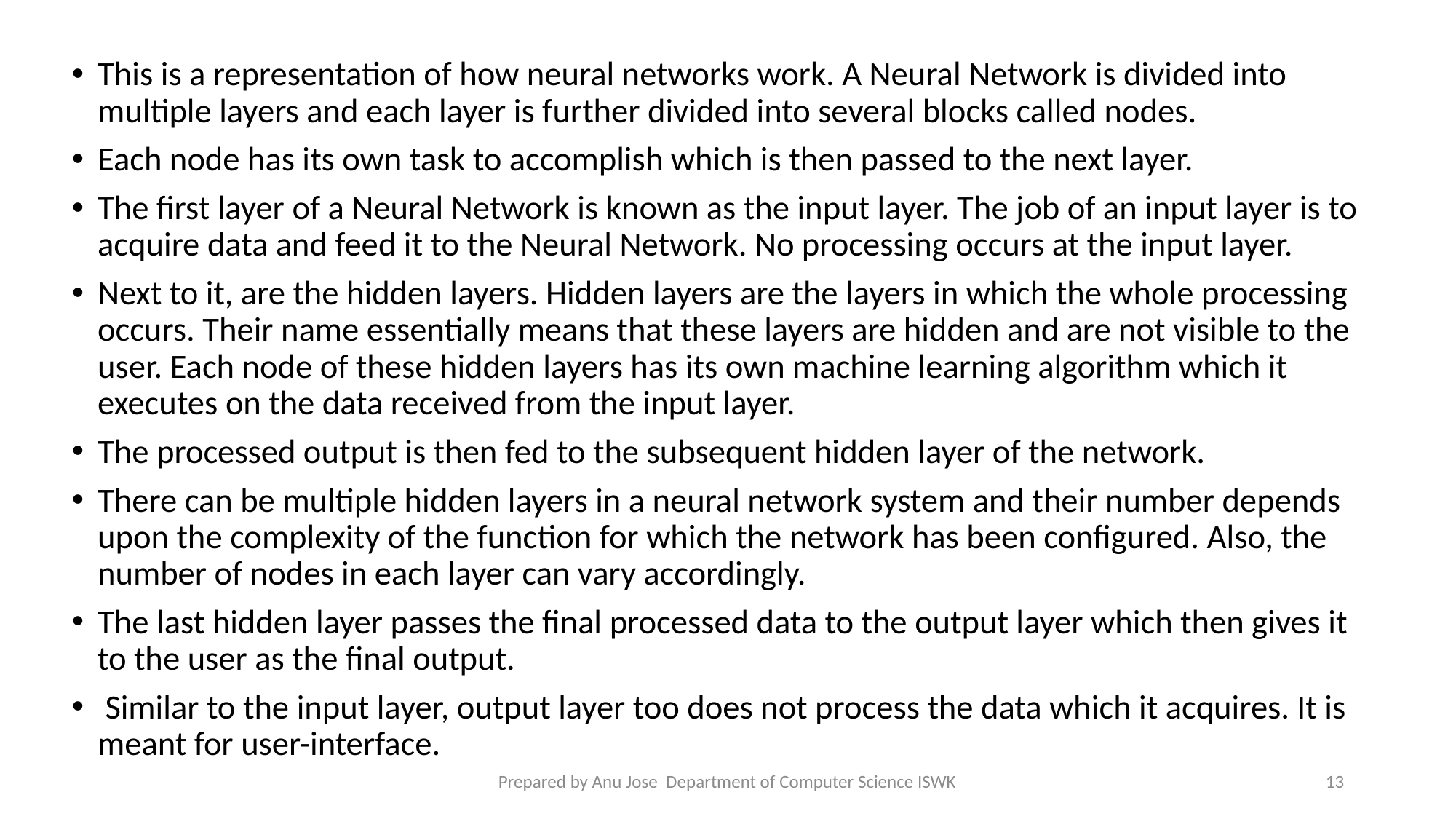

This is a representation of how neural networks work. A Neural Network is divided into multiple layers and each layer is further divided into several blocks called nodes.
Each node has its own task to accomplish which is then passed to the next layer.
The first layer of a Neural Network is known as the input layer. The job of an input layer is to acquire data and feed it to the Neural Network. No processing occurs at the input layer.
Next to it, are the hidden layers. Hidden layers are the layers in which the whole processing occurs. Their name essentially means that these layers are hidden and are not visible to the user. Each node of these hidden layers has its own machine learning algorithm which it executes on the data received from the input layer.
The processed output is then fed to the subsequent hidden layer of the network.
There can be multiple hidden layers in a neural network system and their number depends upon the complexity of the function for which the network has been configured. Also, the number of nodes in each layer can vary accordingly.
The last hidden layer passes the final processed data to the output layer which then gives it to the user as the final output.
 Similar to the input layer, output layer too does not process the data which it acquires. It is meant for user-interface.
Prepared by Anu Jose  Department of Computer Science ISWK
13